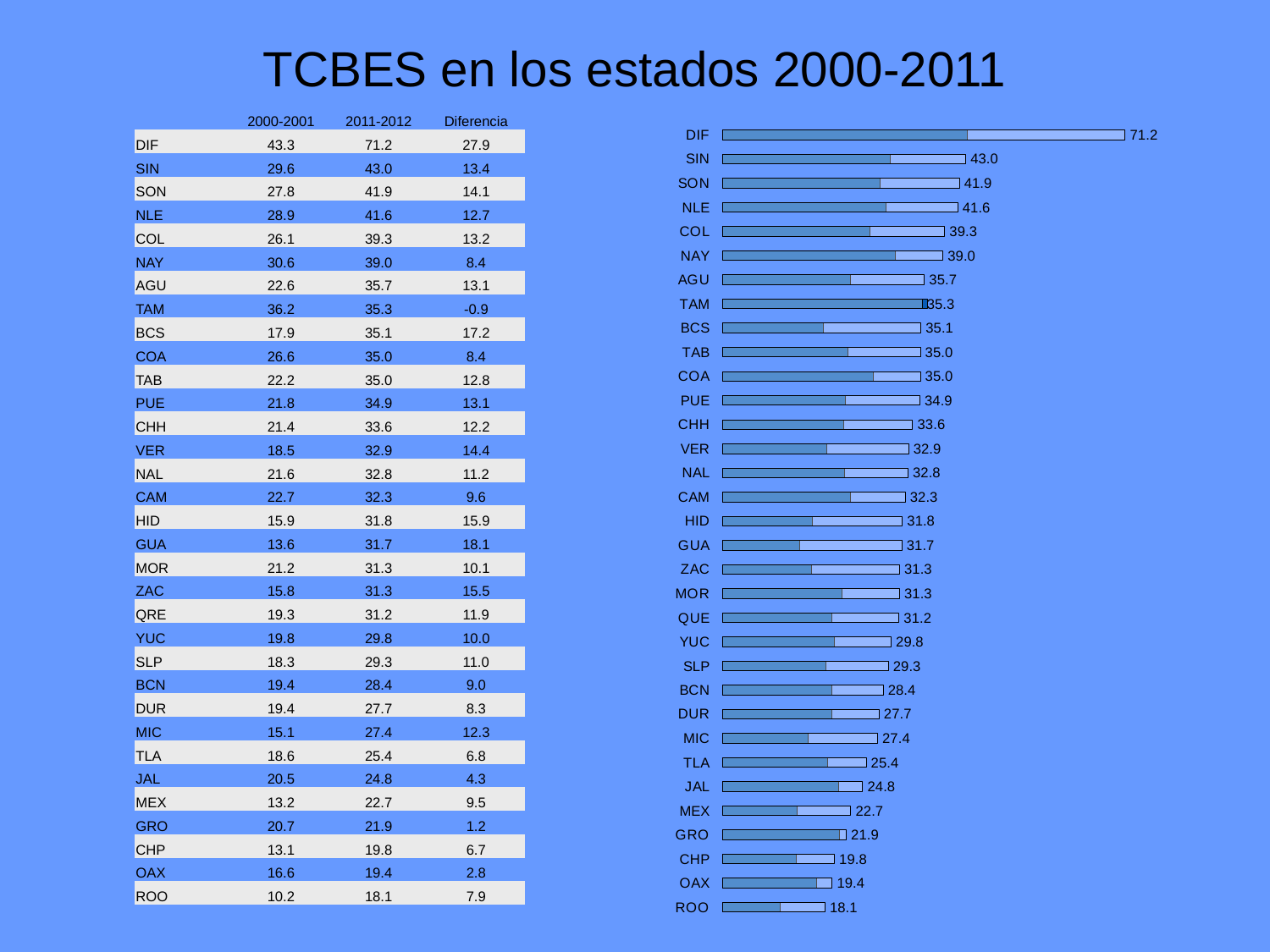

# TCBES en los estados 2000-2011
|  | 2000-2001 | 2011-2012 | Diferencia |
| --- | --- | --- | --- |
| DIF | 43.3 | 71.2 | 27.9 |
| SIN | 29.6 | 43.0 | 13.4 |
| SON | 27.8 | 41.9 | 14.1 |
| NLE | 28.9 | 41.6 | 12.7 |
| COL | 26.1 | 39.3 | 13.2 |
| NAY | 30.6 | 39.0 | 8.4 |
| AGU | 22.6 | 35.7 | 13.1 |
| TAM | 36.2 | 35.3 | -0.9 |
| BCS | 17.9 | 35.1 | 17.2 |
| COA | 26.6 | 35.0 | 8.4 |
| TAB | 22.2 | 35.0 | 12.8 |
| PUE | 21.8 | 34.9 | 13.1 |
| CHH | 21.4 | 33.6 | 12.2 |
| VER | 18.5 | 32.9 | 14.4 |
| NAL | 21.6 | 32.8 | 11.2 |
| CAM | 22.7 | 32.3 | 9.6 |
| HID | 15.9 | 31.8 | 15.9 |
| GUA | 13.6 | 31.7 | 18.1 |
| MOR | 21.2 | 31.3 | 10.1 |
| ZAC | 15.8 | 31.3 | 15.5 |
| QRE | 19.3 | 31.2 | 11.9 |
| YUC | 19.8 | 29.8 | 10.0 |
| SLP | 18.3 | 29.3 | 11.0 |
| BCN | 19.4 | 28.4 | 9.0 |
| DUR | 19.4 | 27.7 | 8.3 |
| MIC | 15.1 | 27.4 | 12.3 |
| TLA | 18.6 | 25.4 | 6.8 |
| JAL | 20.5 | 24.8 | 4.3 |
| MEX | 13.2 | 22.7 | 9.5 |
| GRO | 20.7 | 21.9 | 1.2 |
| CHP | 13.1 | 19.8 | 6.7 |
| OAX | 16.6 | 19.4 | 2.8 |
| ROO | 10.2 | 18.1 | 7.9 |

### Chart

| Category | 2000-2001 | 2011-2012 |
|---|---|---|
| ROO | 10.200000000000001 | 18.1 |
| OAX | 16.6 | 19.4 |
| CHP | 13.1 | 19.8 |
| GRO | 20.7 | 21.9 |
| MEX | 13.2 | 22.7 |
| JAL | 20.5 | 24.8 |
| TLA | 18.6 | 25.4 |
| MIC | 15.1 | 27.4 |
| DUR | 19.4 | 27.7 |
| BCN | 19.4 | 28.4 |
| SLP | 18.3 | 29.3 |
| YUC | 19.8 | 29.8 |
| QUE | 19.3 | 31.2 |
| MOR | 21.2 | 31.3 |
| ZAC | 15.8 | 31.3 |
| GUA | 13.6 | 31.7 |
| HID | 15.9 | 31.8 |
| CAM | 22.7 | 32.30000000000001 |
| NAL | 21.6 | 32.80000000000001 |
| VER | 18.5 | 32.9 |
| CHH | 21.4 | 33.6 |
| PUE | 21.8 | 34.9 |
| COA | 26.6 | 35.0 |
| TAB | 22.2 | 35.0 |
| BCS | 17.9 | 35.1 |
| TAM | 36.2 | 35.30000000000001 |
| AGU | 22.6 | 35.7 |
| NAY | 30.6 | 39.0 |
| COL | 26.1 | 39.30000000000001 |
| NLE | 28.9 | 41.6 |
| SON | 27.8 | 41.9 |
| SIN | 29.6 | 43.0 |
| DIF | 43.3 | 71.2 |